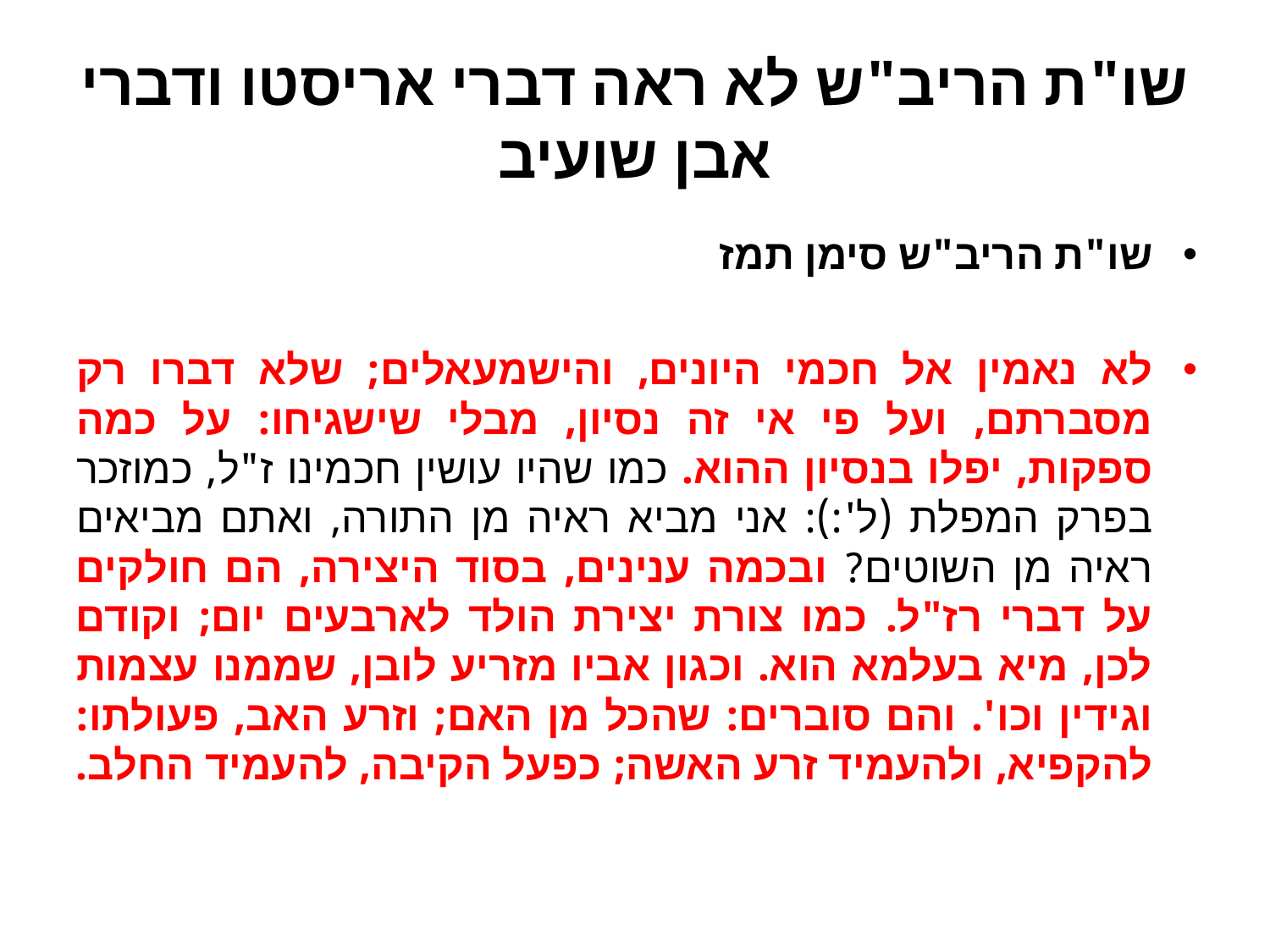

# שו"ת הריב"ש לא ראה דברי אריסטו ודברי אבן שועיב
שו"ת הריב"ש סימן תמז

לא נאמין אל חכמי היונים, והישמעאלים; שלא דברו רק מסברתם, ועל פי אי זה נסיון, מבלי שישגיחו: על כמה ספקות, יפלו בנסיון ההוא. כמו שהיו עושין חכמינו ז"ל, כמוזכר בפרק המפלת (ל':): אני מביא ראיה מן התורה, ואתם מביאים ראיה מן השוטים? ובכמה ענינים, בסוד היצירה, הם חולקים על דברי רז"ל. כמו צורת יצירת הולד לארבעים יום; וקודם לכן, מיא בעלמא הוא. וכגון אביו מזריע לובן, שממנו עצמות וגידין וכו'. והם סוברים: שהכל מן האם; וזרע האב, פעולתו: להקפיא, ולהעמיד זרע האשה; כפעל הקיבה, להעמיד החלב.